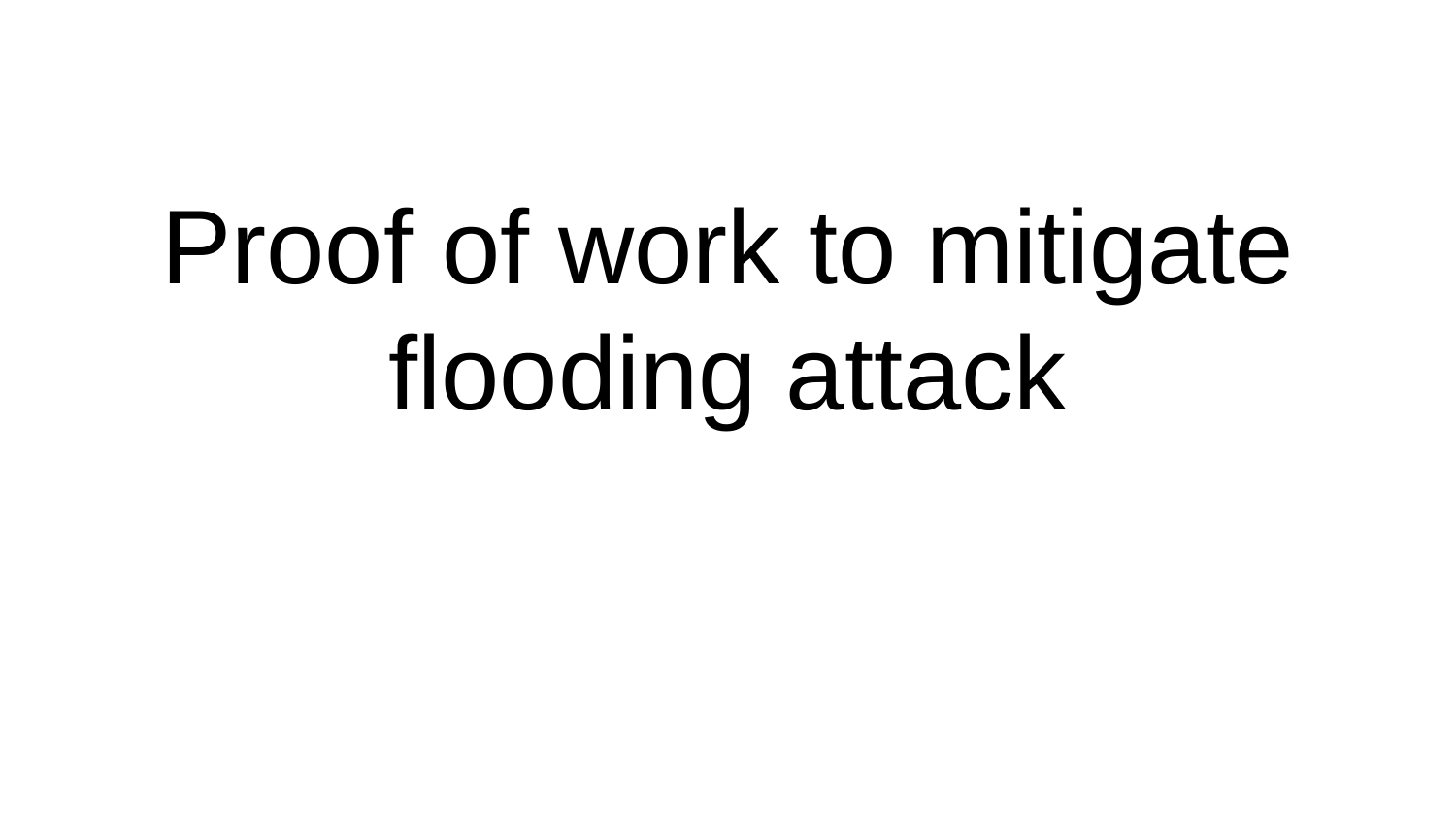

# Proof of work to mitigate flooding attack